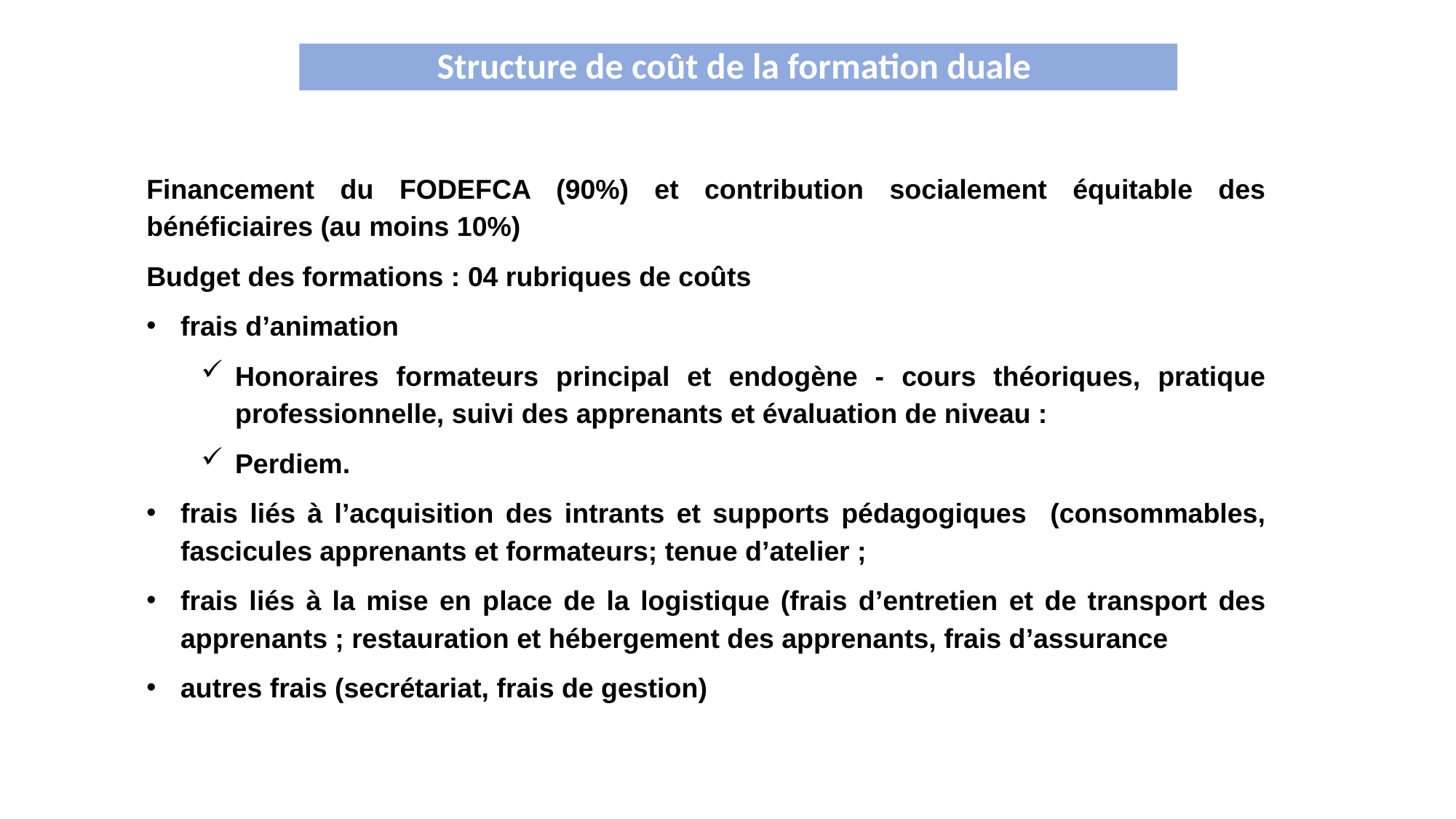

# Structure de coût de la formation duale

Financement du FODEFCA (90%) et contribution socialement équitable des bénéficiaires (au moins 10%)
Budget des formations : 04 rubriques de coûts
frais d’animation
Honoraires formateurs principal et endogène - cours théoriques, pratique professionnelle, suivi des apprenants et évaluation de niveau :
Perdiem.
frais liés à l’acquisition des intrants et supports pédagogiques  (consommables, fascicules apprenants et formateurs; tenue d’atelier ;
frais liés à la mise en place de la logistique (frais d’entretien et de transport des apprenants ; restauration et hébergement des apprenants, frais d’assurance
autres frais (secrétariat, frais de gestion)